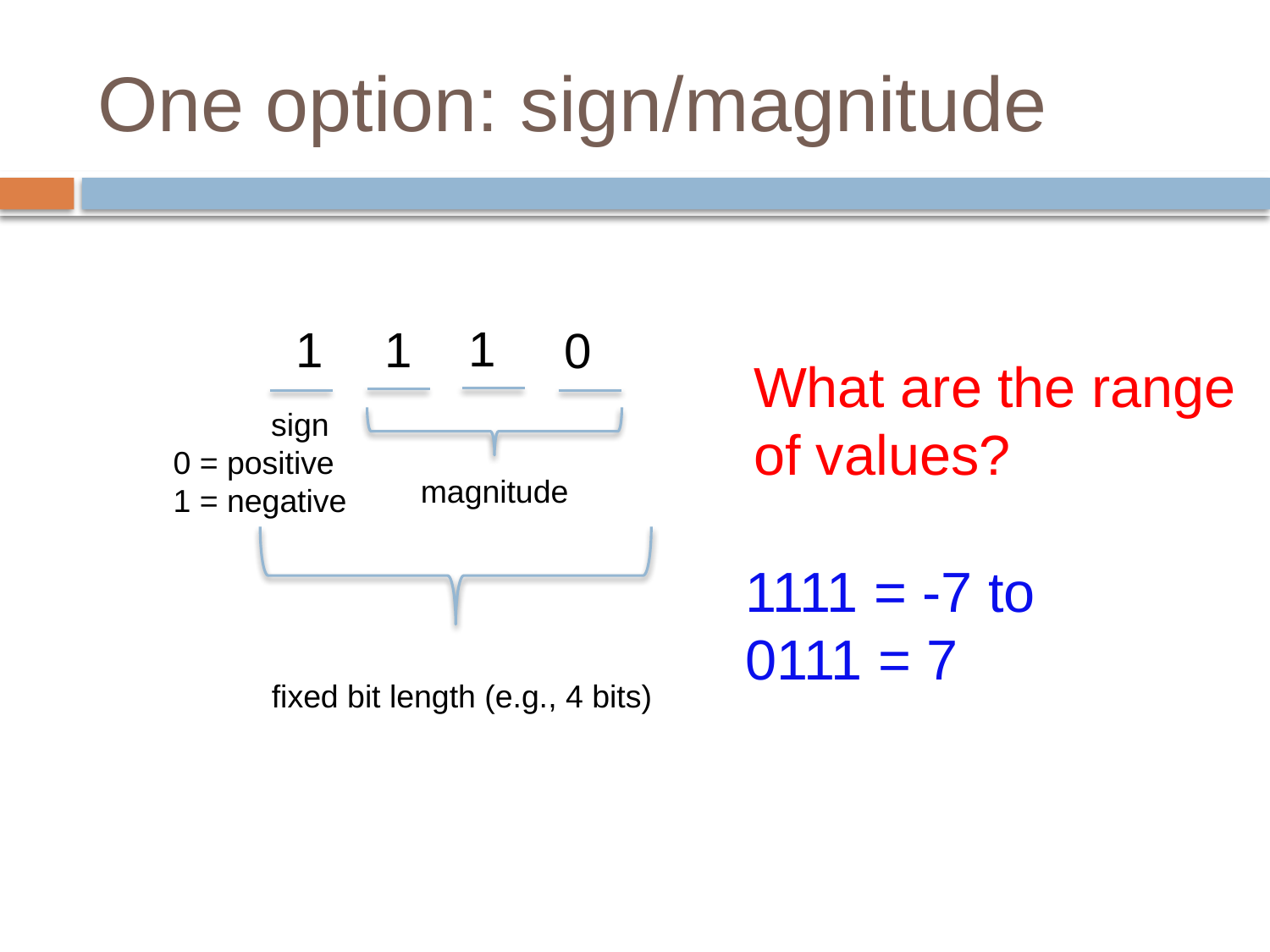

# One option: sign/magnitude

1
1
1
0
What are the range of values?

           sign
0 = positive
1 = negative
magnitude
1111 = -7 to
0111 = 7
fixed bit length (e.g., 4 bits)